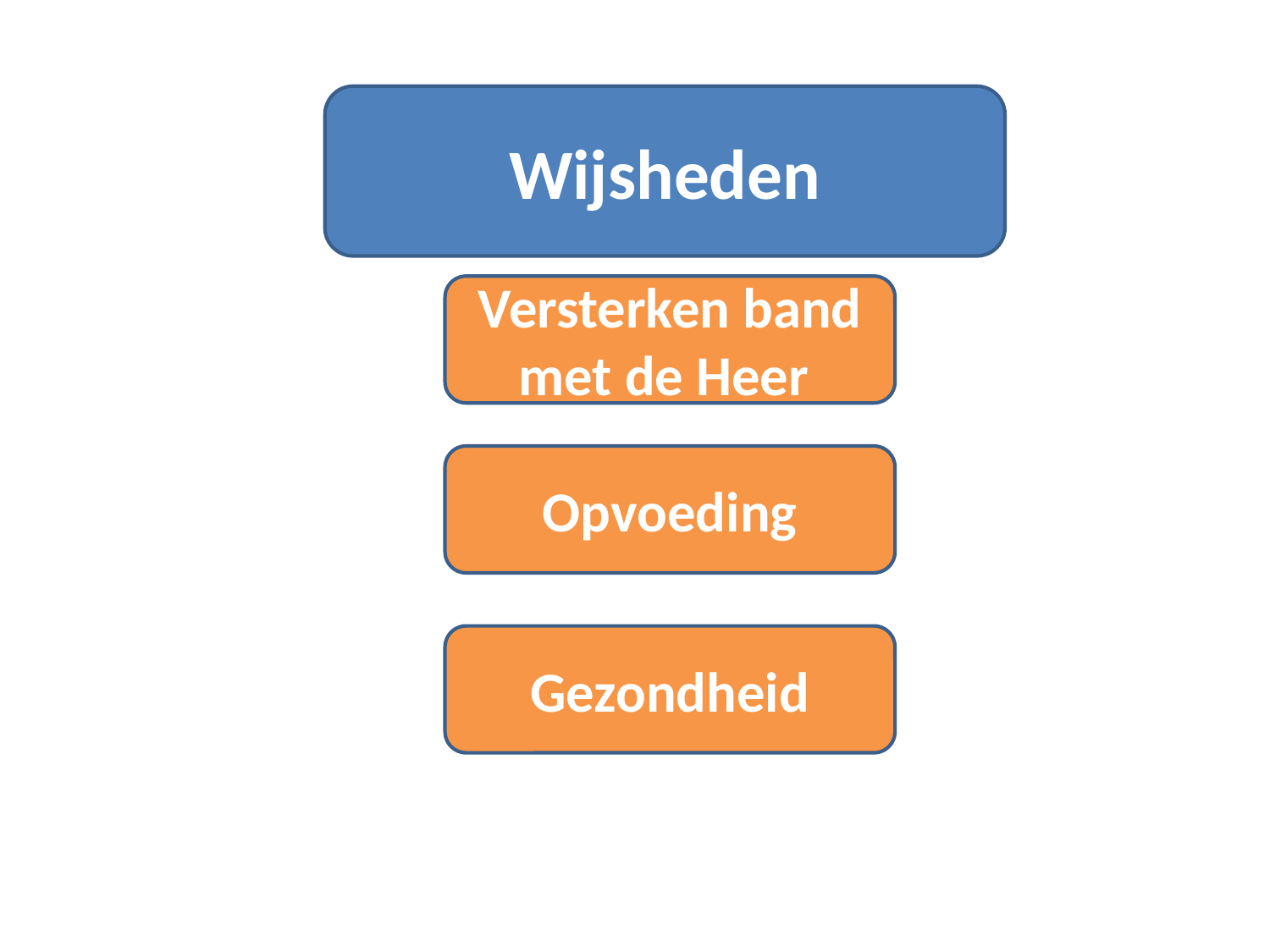

Wijsheden
Versterken band met de Heer
Opvoeding
Gezondheid